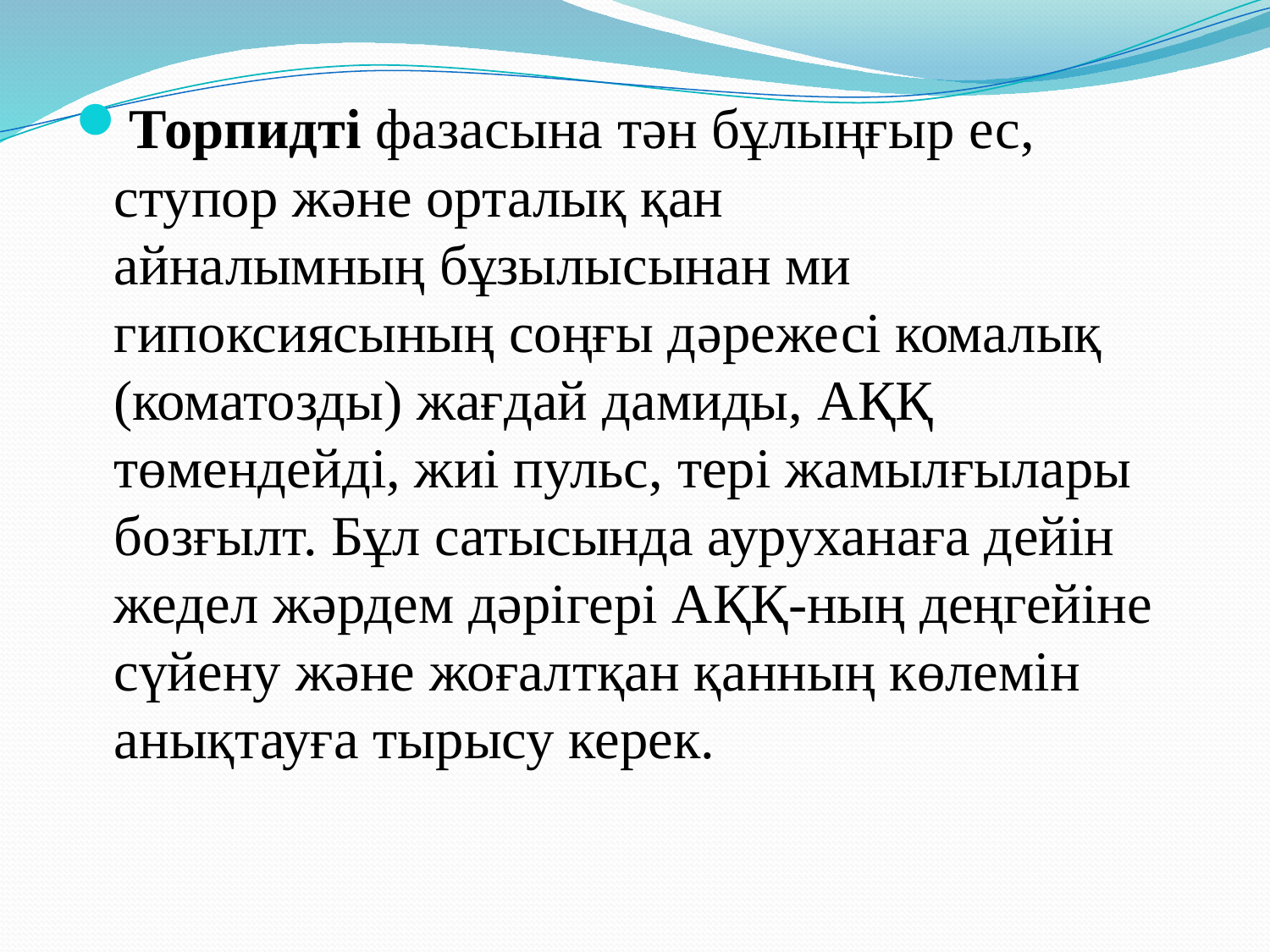

Торпидті фазасына тəн бұлыңғыр ес, ступор жəне орталық қан айналымның бұзылысынан ми гипоксиясының соңғы дəрежесі комалық (коматозды) жағдай дамиды, АҚҚ төмендейді, жиі пульс, тері жамылғылары бозғылт. Бұл сатысында ауруханаға дейін жедел жəрдем дəрігері АҚҚ-ның деңгейіне сүйену жəне жоғалтқан қанның көлемін анықтауға тырысу керек.